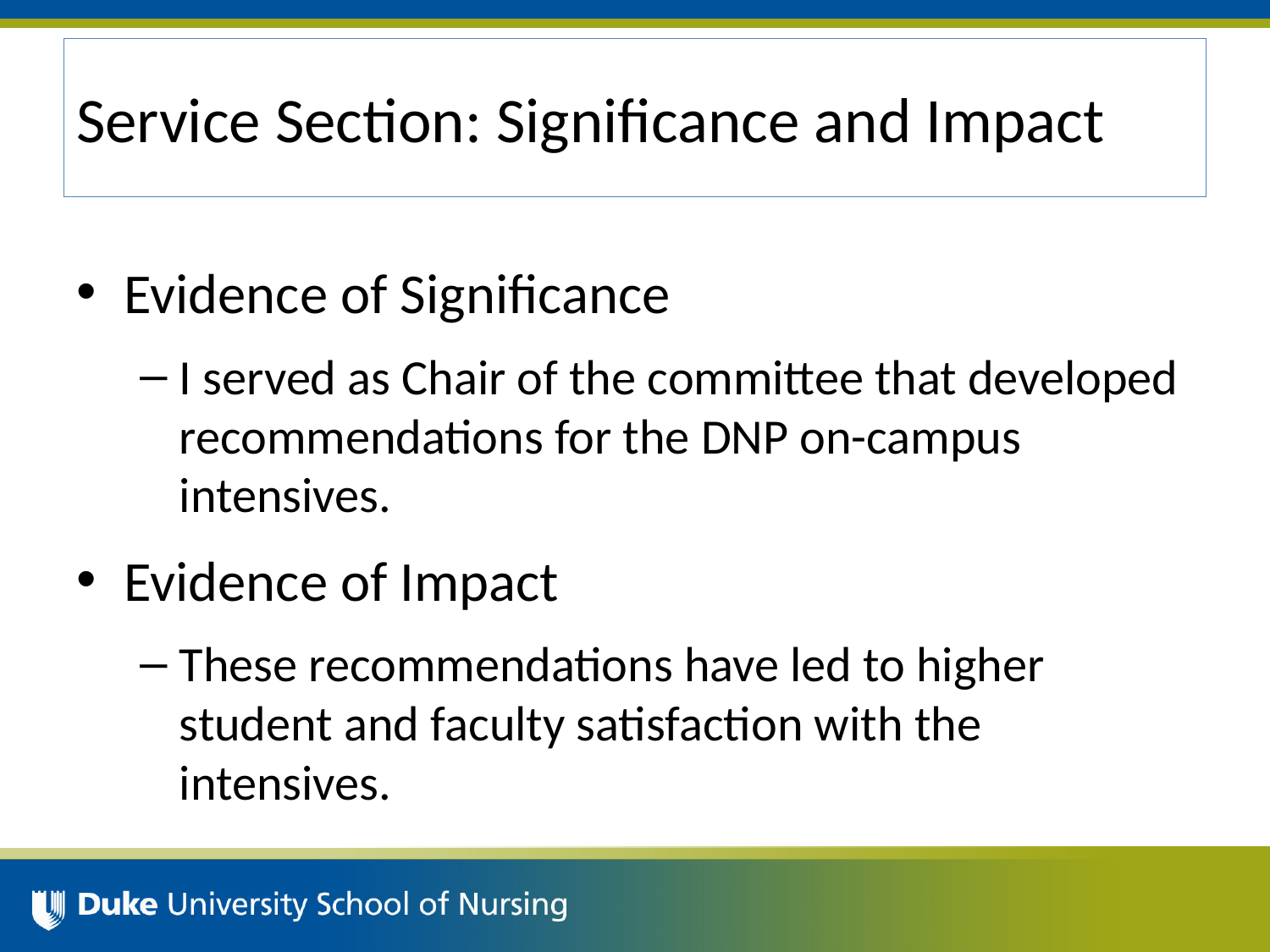

# Service Section: Significance and Impact
Evidence of Significance
I served as Chair of the committee that developed recommendations for the DNP on-campus intensives.
Evidence of Impact
These recommendations have led to higher student and faculty satisfaction with the intensives.